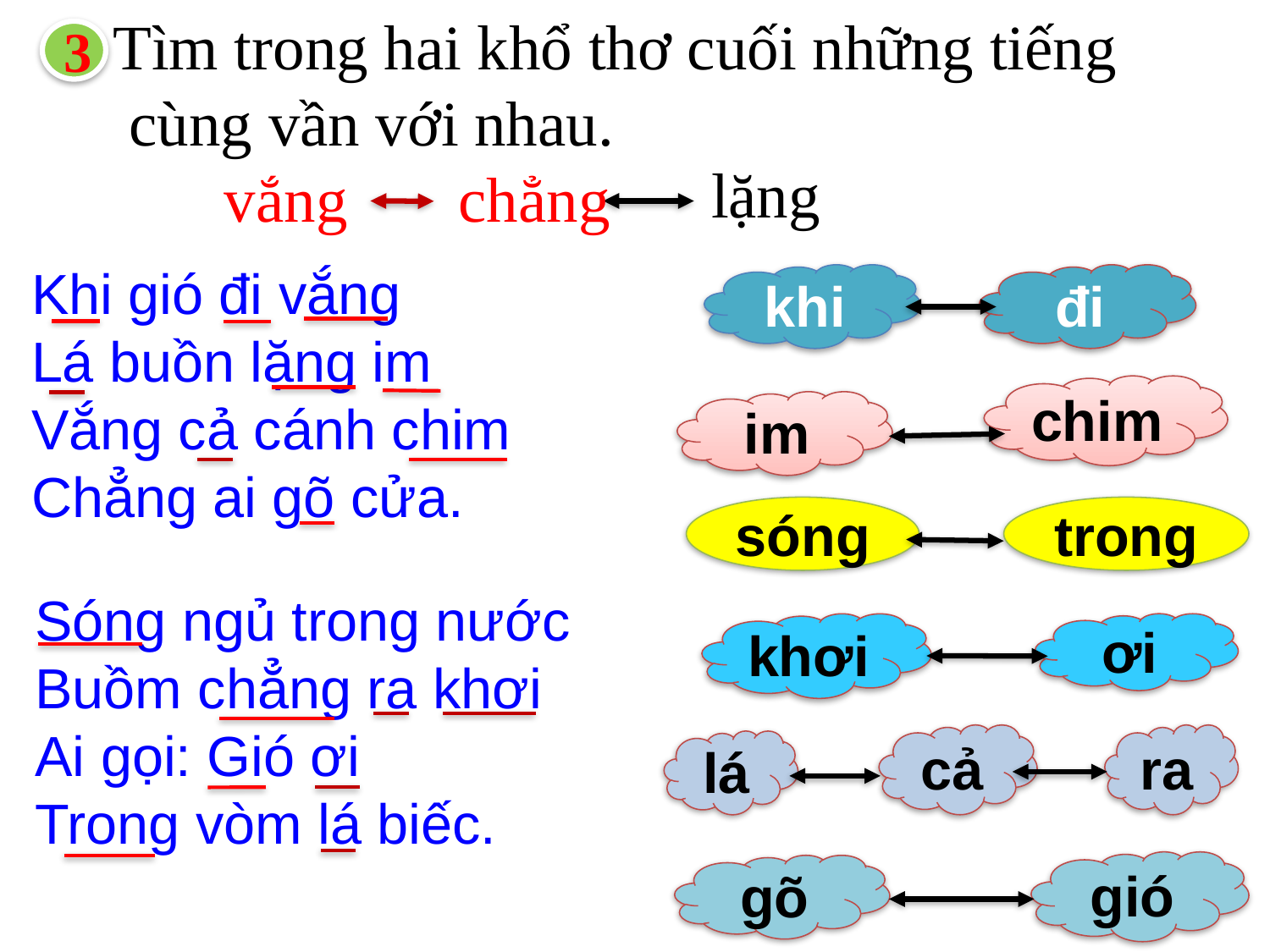

Tìm trong hai khổ thơ cuối những tiếng
 cùng vần với nhau.
       vắng       chẳng
3

lặng
Khi gió đi vắng
Lá buồn lặng im
Vắng cả cánh chim
Chẳng ai gõ cửa.

khi
đi
chim
im

Sóng ngủ trong nước
Buồm chẳng ra khơi
Ai gọi: Gió ơi
Trong vòm lá biếc.
sóng
trong
khơi
ơi
ra
cả
lá
gió
gõ